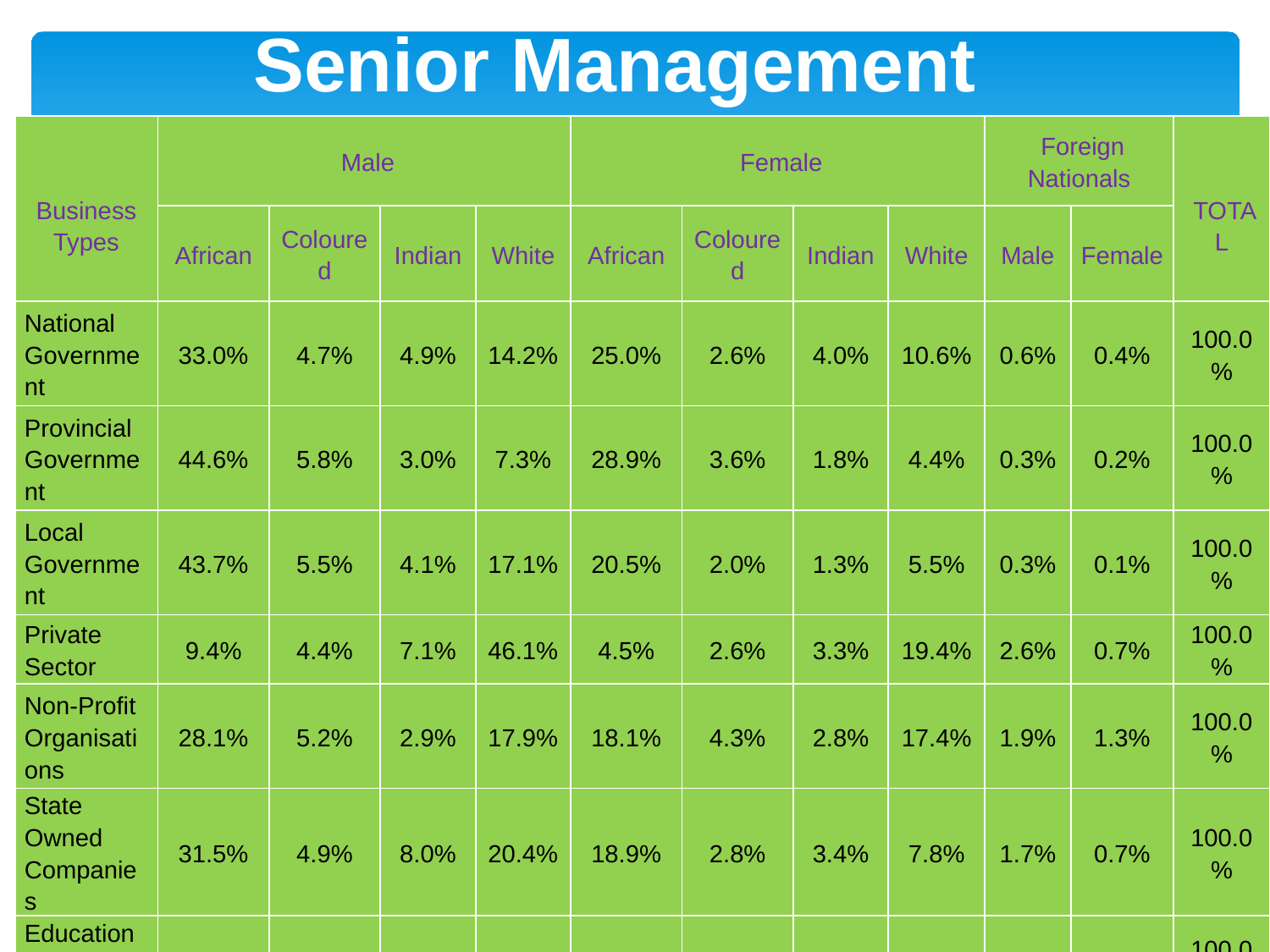

# Senior Management
| Business Types | Male |  |  |  | Female |  |  |  | Foreign Nationals |  | TOTAL |
| --- | --- | --- | --- | --- | --- | --- | --- | --- | --- | --- | --- |
|  | African | Coloured | Indian | White | African | Coloured | Indian | White | Male | Female |  |
| National Government | 33.0% | 4.7% | 4.9% | 14.2% | 25.0% | 2.6% | 4.0% | 10.6% | 0.6% | 0.4% | 100.0% |
| Provincial Government | 44.6% | 5.8% | 3.0% | 7.3% | 28.9% | 3.6% | 1.8% | 4.4% | 0.3% | 0.2% | 100.0% |
| Local Government | 43.7% | 5.5% | 4.1% | 17.1% | 20.5% | 2.0% | 1.3% | 5.5% | 0.3% | 0.1% | 100.0% |
| Private Sector | 9.4% | 4.4% | 7.1% | 46.1% | 4.5% | 2.6% | 3.3% | 19.4% | 2.6% | 0.7% | 100.0% |
| Non-Profit Organisations | 28.1% | 5.2% | 2.9% | 17.9% | 18.1% | 4.3% | 2.8% | 17.4% | 1.9% | 1.3% | 100.0% |
| State Owned Companies | 31.5% | 4.9% | 8.0% | 20.4% | 18.9% | 2.8% | 3.4% | 7.8% | 1.7% | 0.7% | 100.0% |
| Educational Institutions | 14.2% | 3.8% | 4.4% | 24.5% | 8.8% | 2.5% | 3.2% | 34.4% | 2.8% | 1.4% | 100.0% |